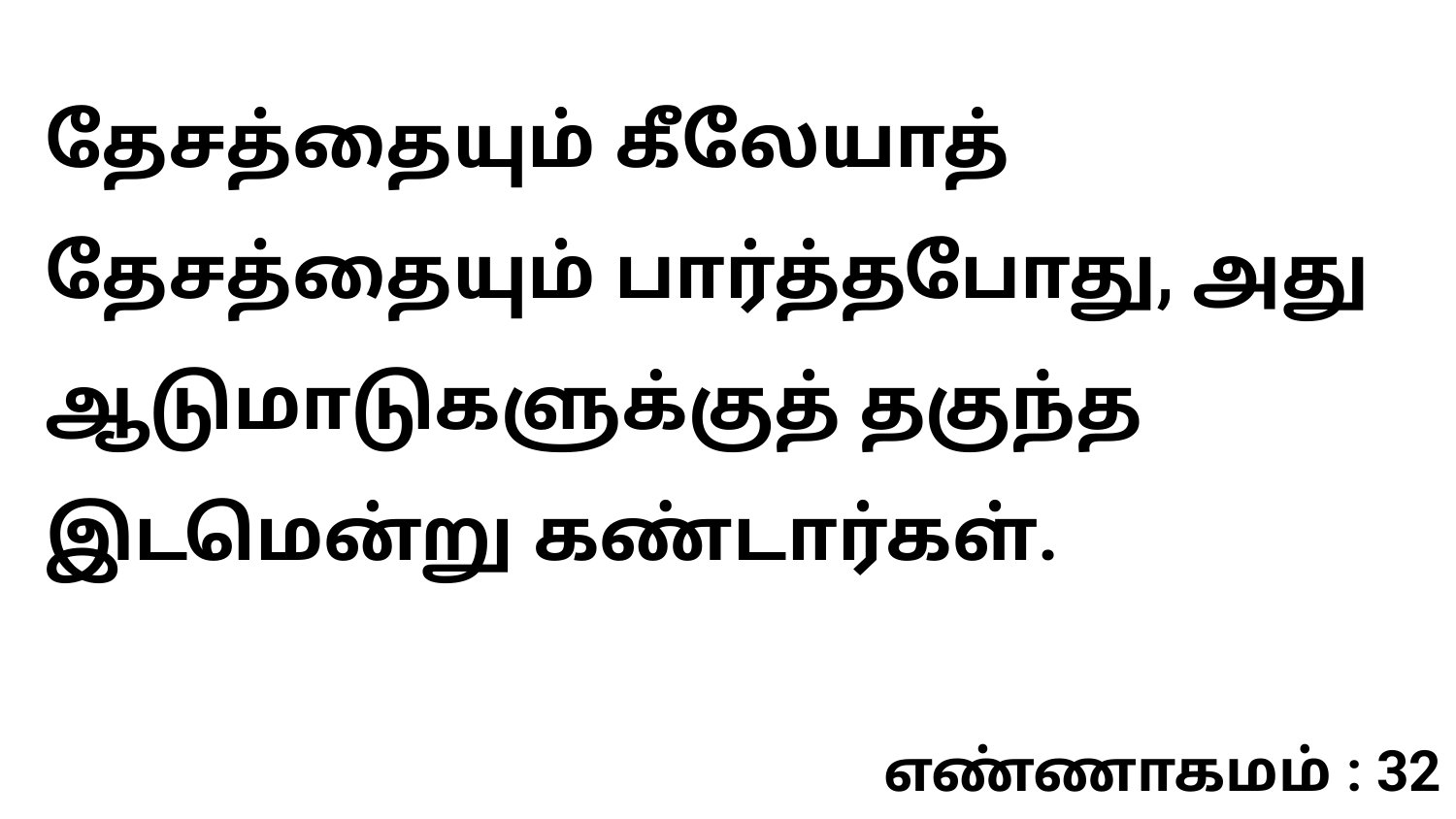

தேசத்தையும் கீலேயாத் தேசத்தையும் பார்த்தபோது, அது ஆடுமாடுகளுக்குத் தகுந்த இடமென்று கண்டார்கள்.
எண்ணாகமம் : 32